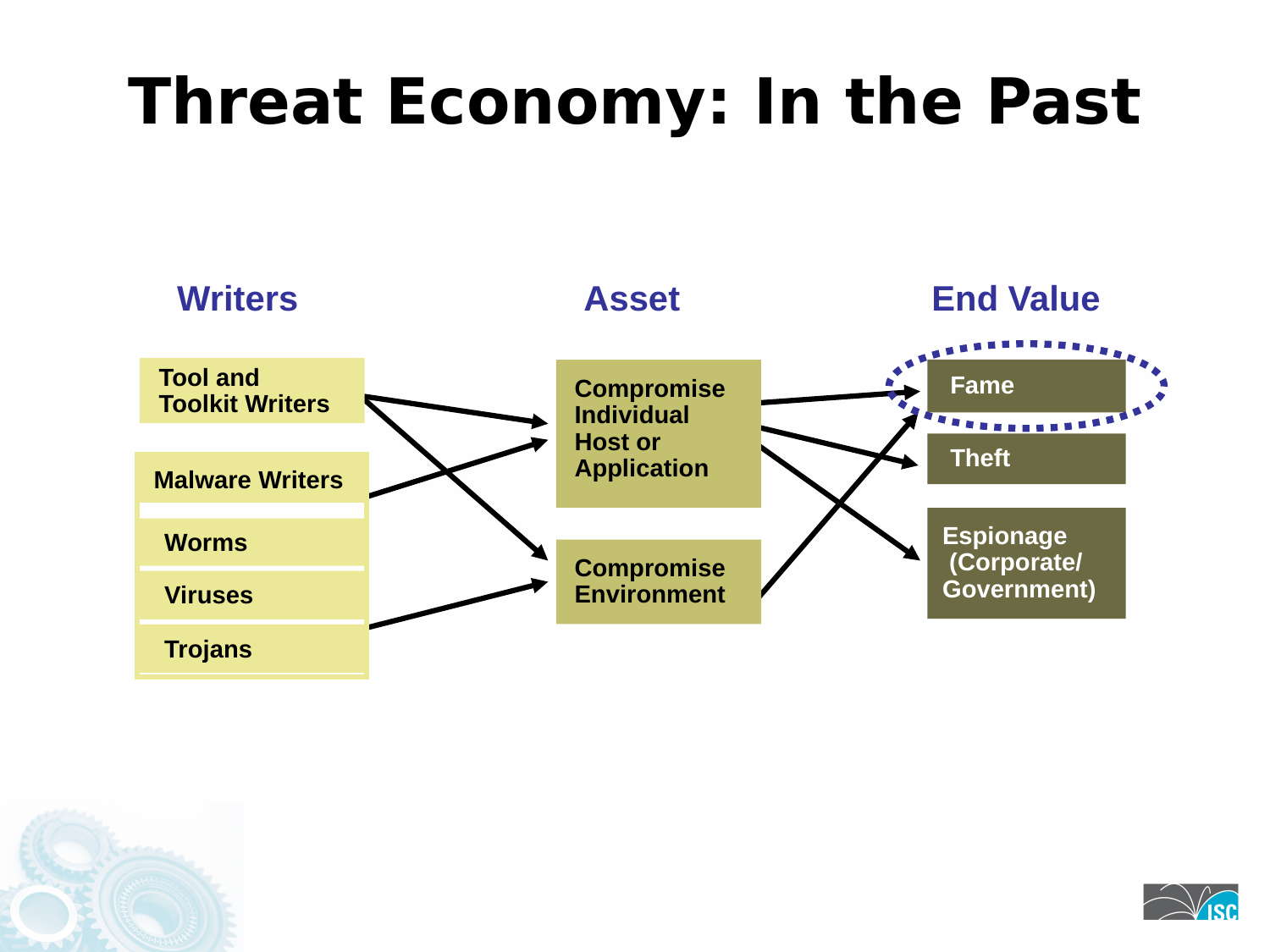

# Threat Economy: In the Past
Writers
Asset
End Value

Tool and Toolkit Writers

Fame
Compromise Individual Host or Application

Theft

Malware Writers

Espionage
 (Corporate/ Government)

Worms

Compromise Environment

Viruses

Trojans